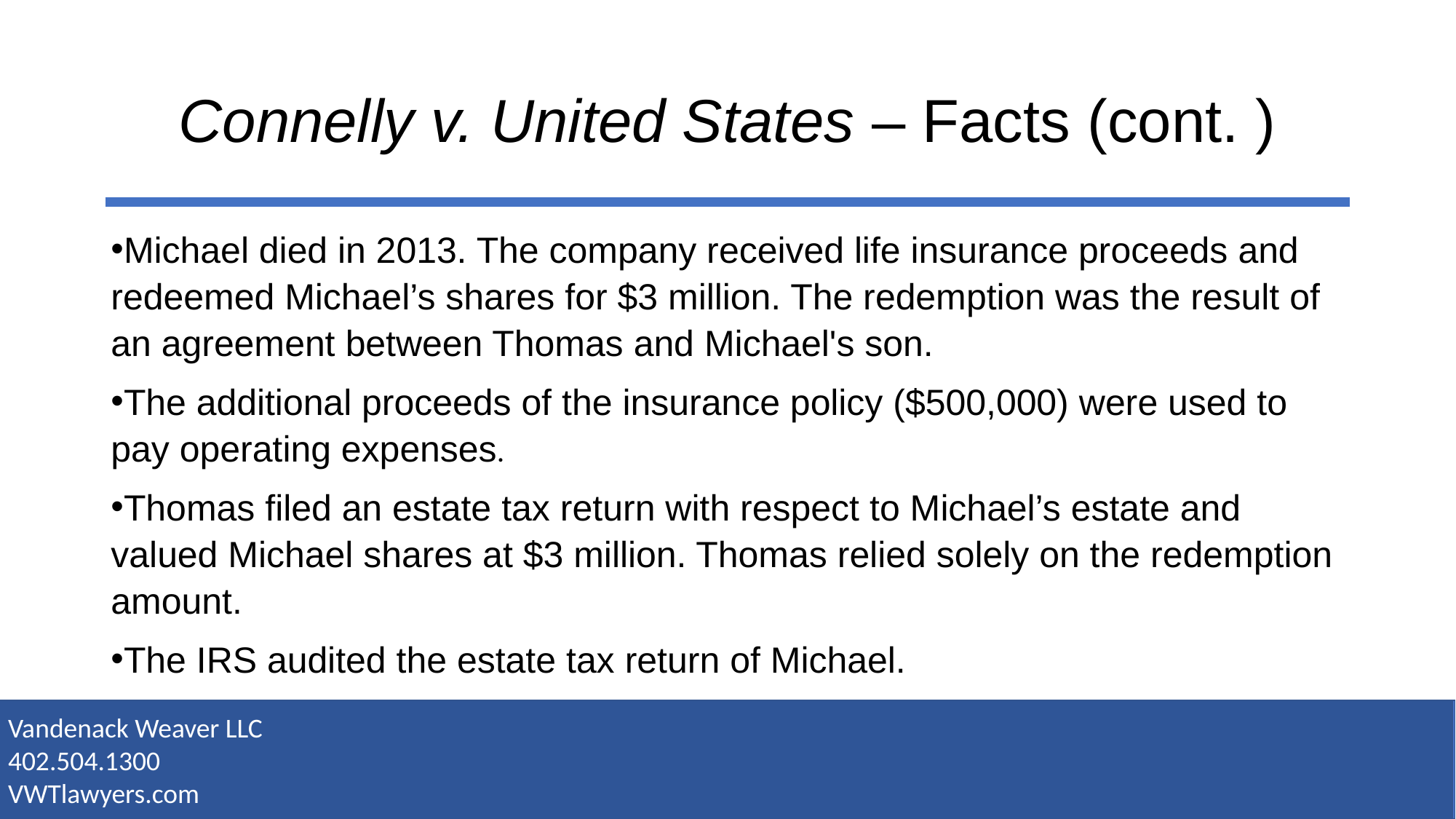

# Connelly v. United States – Facts (cont. )
Michael died in 2013. The company received life insurance proceeds and redeemed Michael’s shares for $3 million. The redemption was the result of an agreement between Thomas and Michael's son.
The additional proceeds of the insurance policy ($500,000) were used to pay operating expenses.
Thomas filed an estate tax return with respect to Michael’s estate and valued Michael shares at $3 million. Thomas relied solely on the redemption amount.
The IRS audited the estate tax return of Michael.

Vandenack Weaver LLC
402.504.1300
VWTlawyers.com